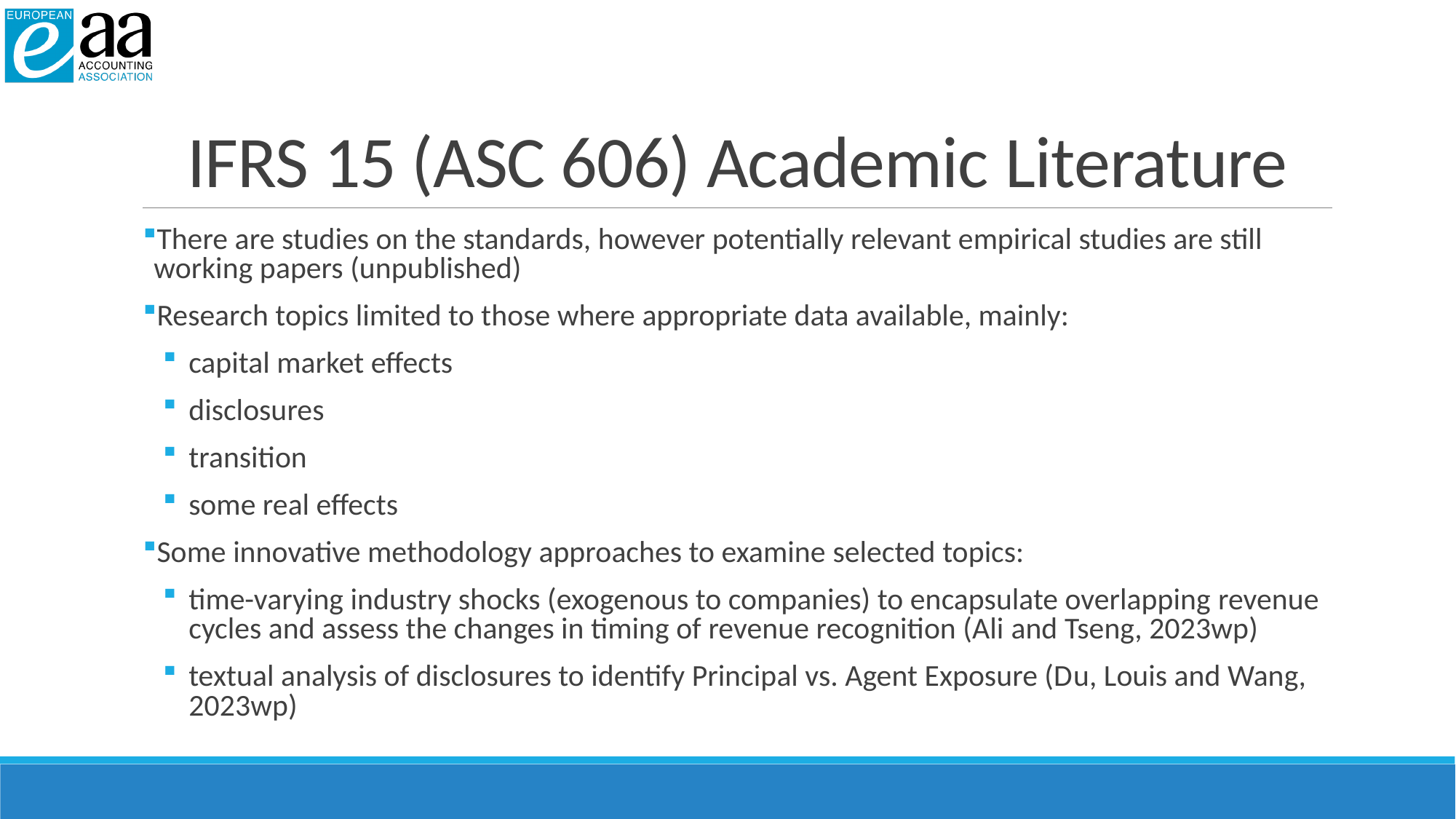

# IFRS 15 (ASC 606) Academic Literature
There are studies on the standards, however potentially relevant empirical studies are still working papers (unpublished)
Research topics limited to those where appropriate data available, mainly:
capital market effects
disclosures
transition
some real effects
Some innovative methodology approaches to examine selected topics:
time-varying industry shocks (exogenous to companies) to encapsulate overlapping revenue cycles and assess the changes in timing of revenue recognition (Ali and Tseng, 2023wp)
textual analysis of disclosures to identify Principal vs. Agent Exposure (Du, Louis and Wang, 2023wp)